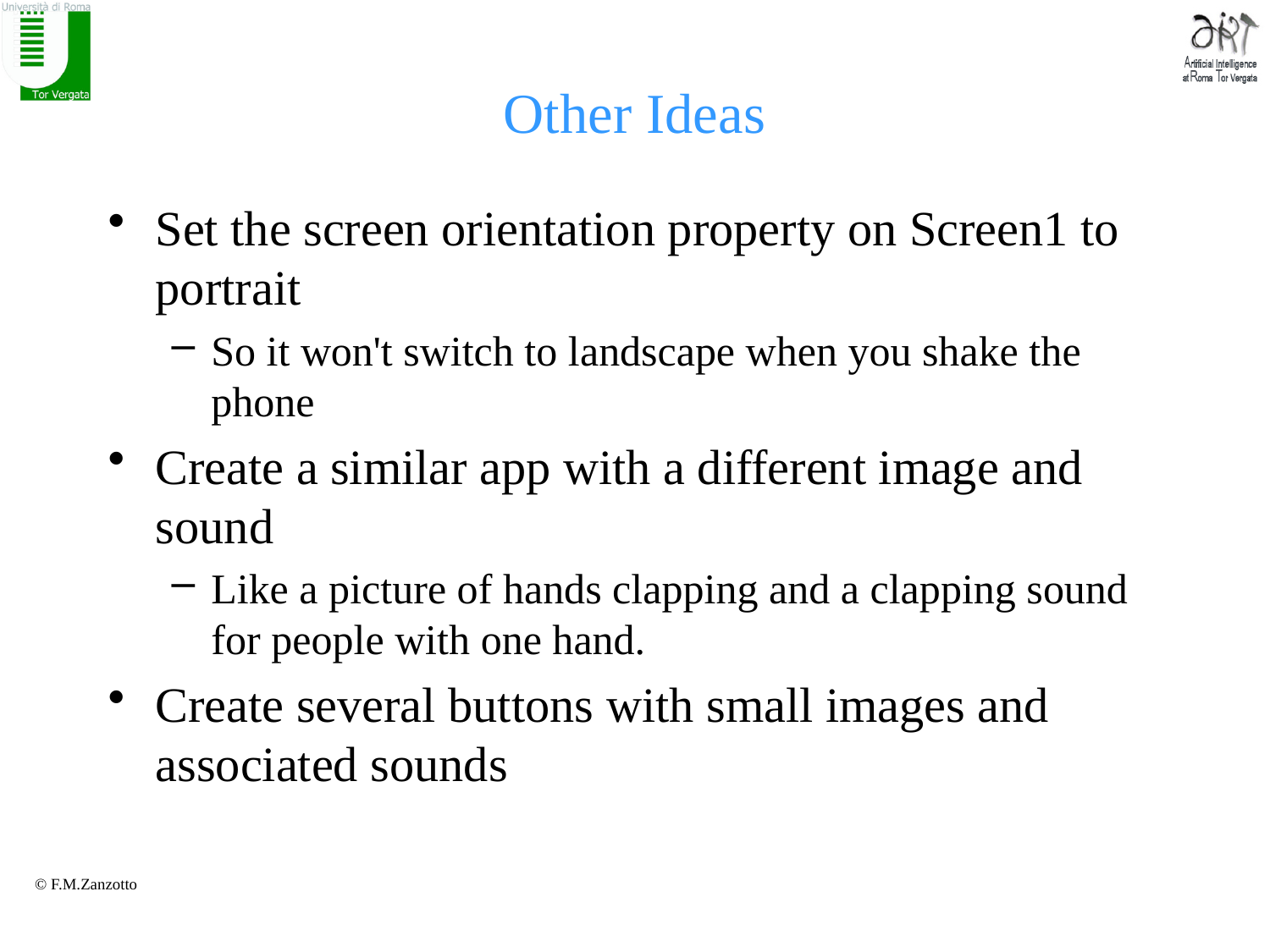

# Other Ideas
Set the screen orientation property on Screen1 to portrait
So it won't switch to landscape when you shake the phone
Create a similar app with a different image and sound
Like a picture of hands clapping and a clapping sound for people with one hand.
Create several buttons with small images and associated sounds